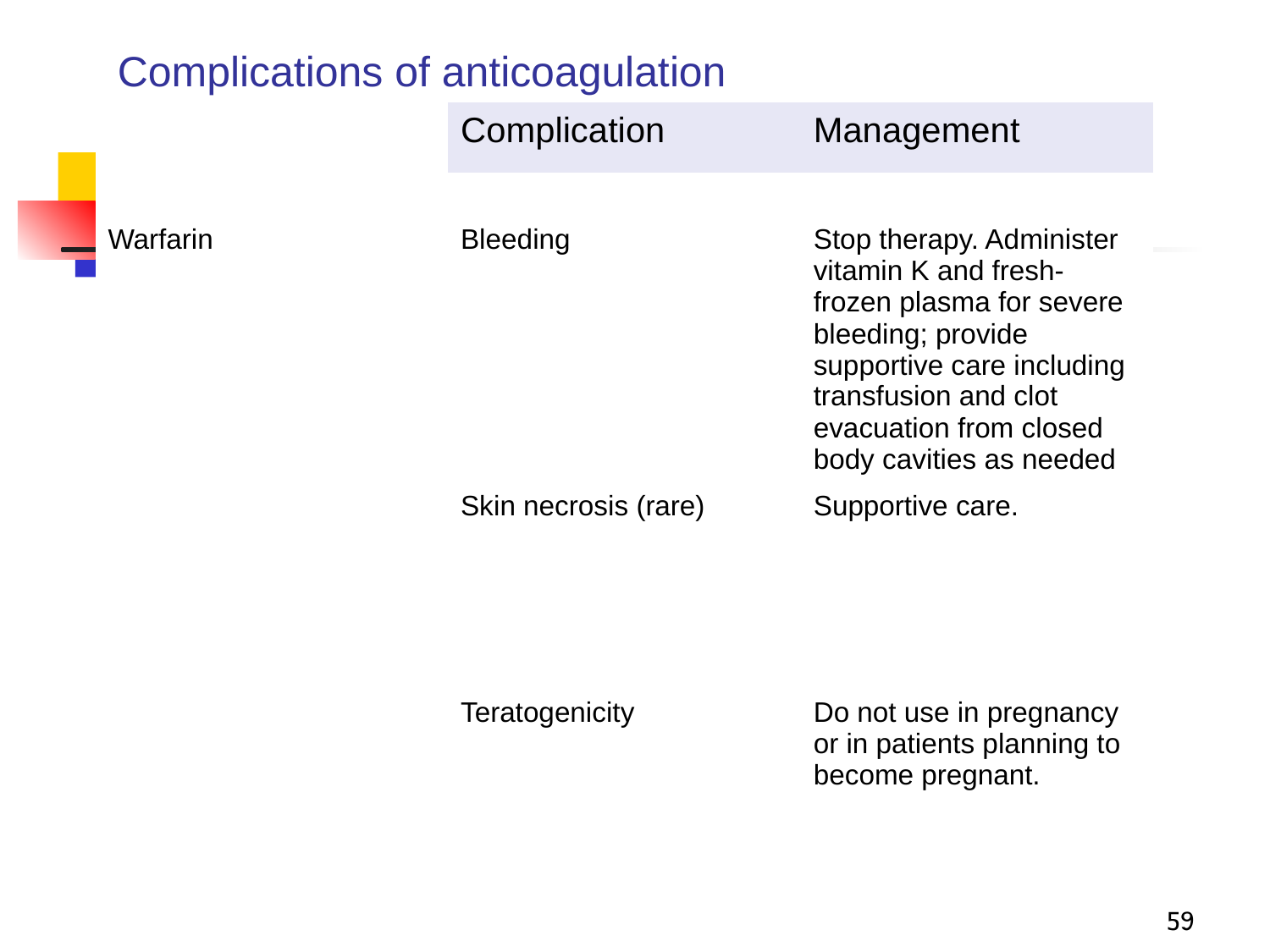

#
| Complications of anticoagulation |  |  |
| --- | --- | --- |
|  | Complication | Management |
|  |  |  |
| Warfarin | Bleeding | Stop therapy. Administer vitamin K and fresh-frozen plasma for severe bleeding; provide supportive care including transfusion and clot evacuation from closed body cavities as needed |
|  | Skin necrosis (rare) | Supportive care. |
|  | Teratogenicity | Do not use in pregnancy or in patients planning to become pregnant. |
|  |  |  |
|  |  |  |
|  |  |  |
|  |  |  |
59